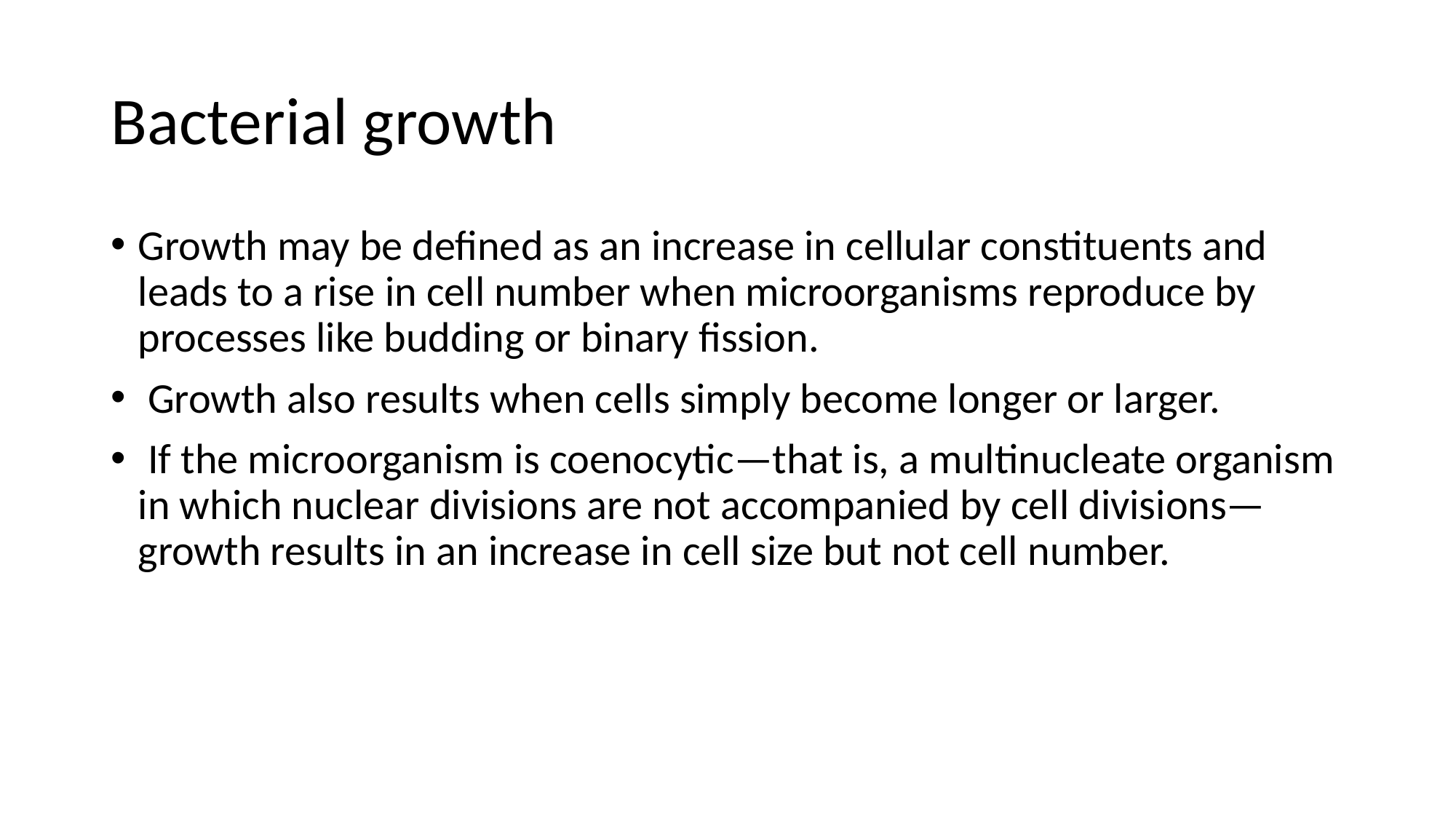

# Bacterial growth
Growth may be defined as an increase in cellular constituents and leads to a rise in cell number when microorganisms reproduce by processes like budding or binary fission.
 Growth also results when cells simply become longer or larger.
 If the microorganism is coenocytic—that is, a multinucleate organism in which nuclear divisions are not accompanied by cell divisions— growth results in an increase in cell size but not cell number.